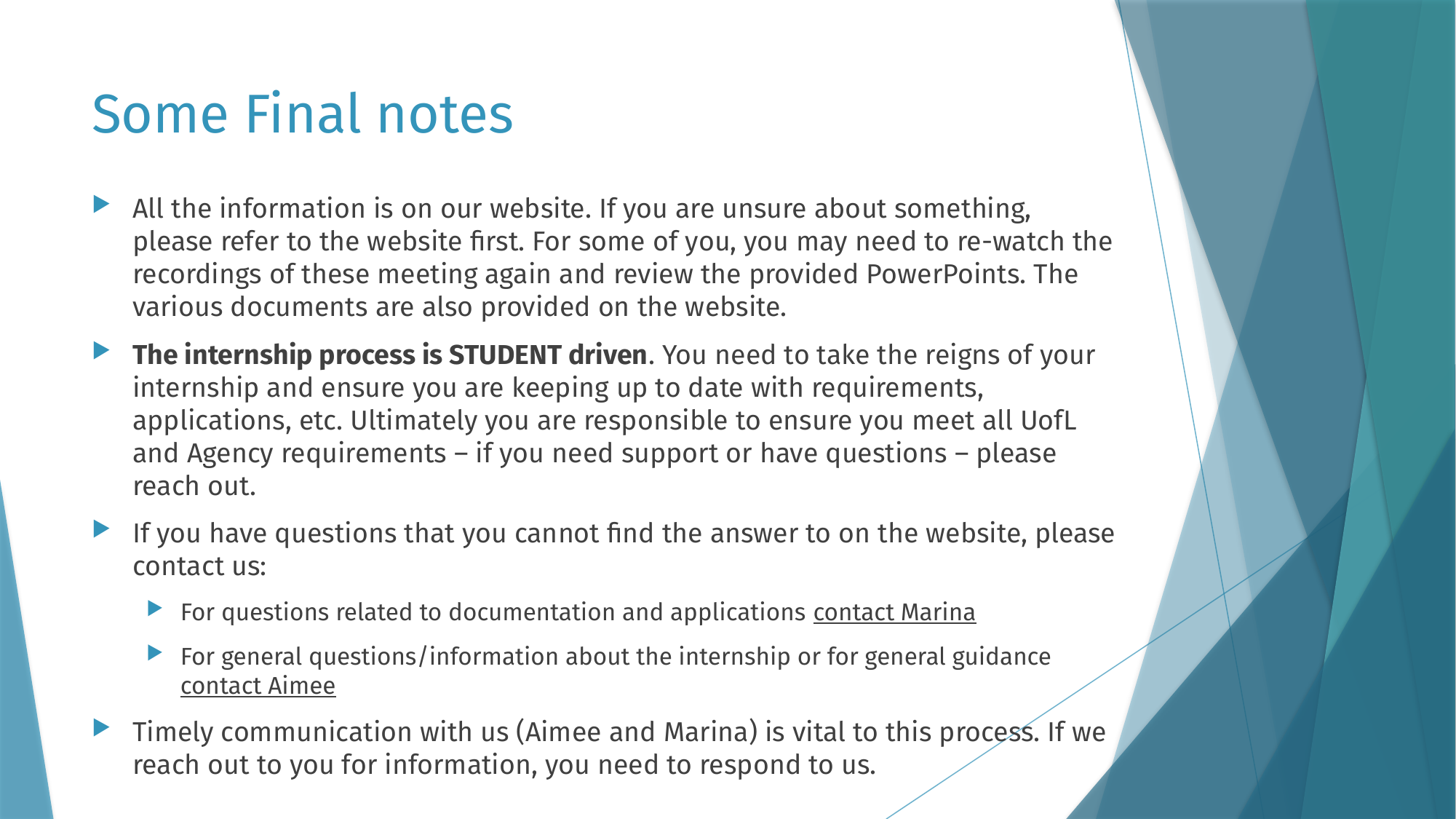

# Some Final notes
All the information is on our website. If you are unsure about something, please refer to the website first. For some of you, you may need to re-watch the recordings of these meeting again and review the provided PowerPoints. The various documents are also provided on the website.
The internship process is STUDENT driven. You need to take the reigns of your internship and ensure you are keeping up to date with requirements, applications, etc. Ultimately you are responsible to ensure you meet all UofL and Agency requirements – if you need support or have questions – please reach out.
If you have questions that you cannot find the answer to on the website, please contact us:
For questions related to documentation and applications contact Marina
For general questions/information about the internship or for general guidance contact Aimee
Timely communication with us (Aimee and Marina) is vital to this process. If we reach out to you for information, you need to respond to us.